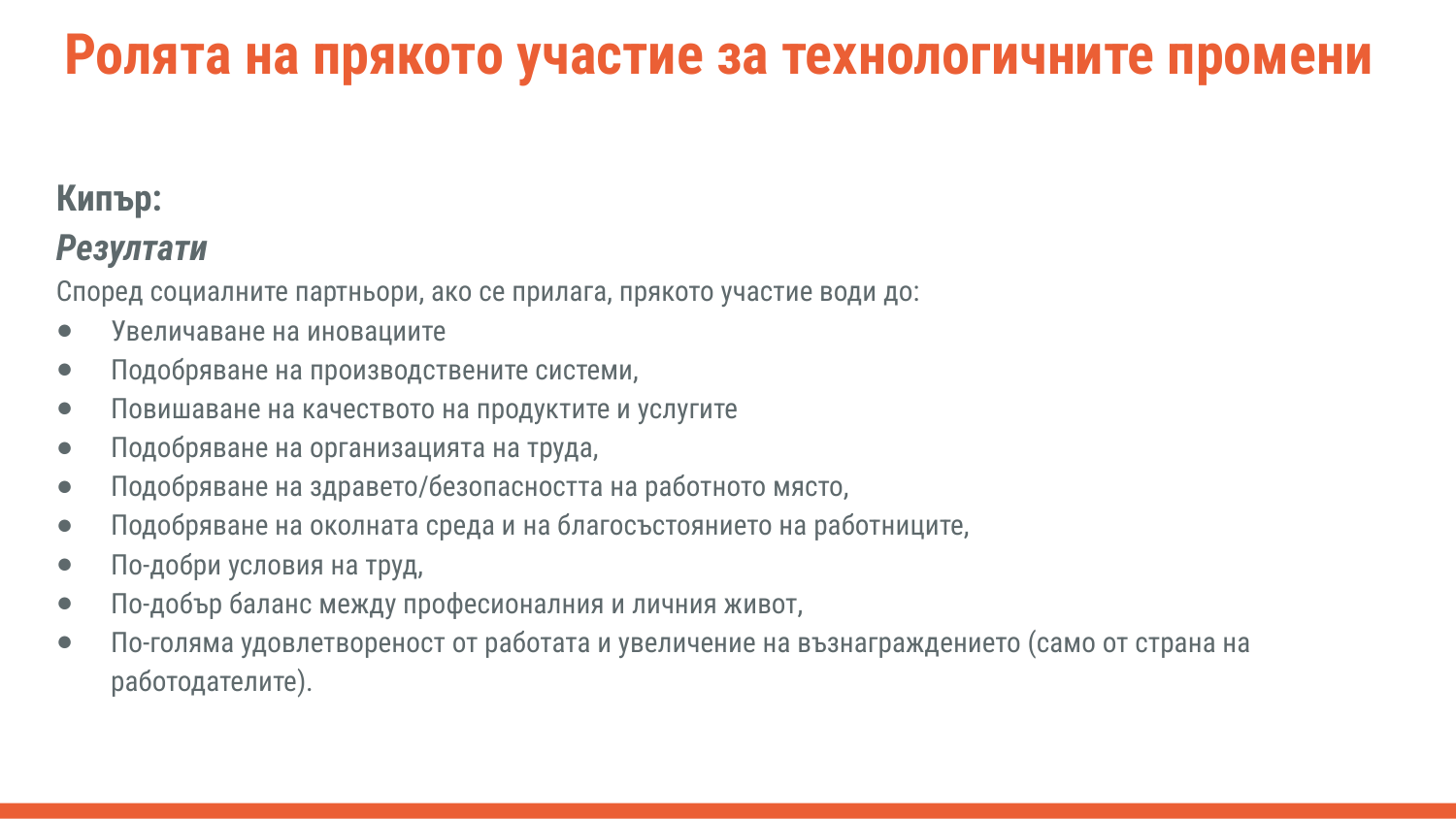

# Ролята на прякото участие за технологичните промени
Кипър:
Резултати
Според социалните партньори, ако се прилага, прякото участие води до:
Увеличаване на иновациите
Подобряване на производствените системи,
Повишаване на качеството на продуктите и услугите
Подобряване на организацията на труда,
Подобряване на здравето/безопасността на работното място,
Подобряване на околната среда и на благосъстоянието на работниците,
По-добри условия на труд,
По-добър баланс между професионалния и личния живот,
По-голяма удовлетвореност от работата и увеличение на възнаграждението (само от страна на работодателите).